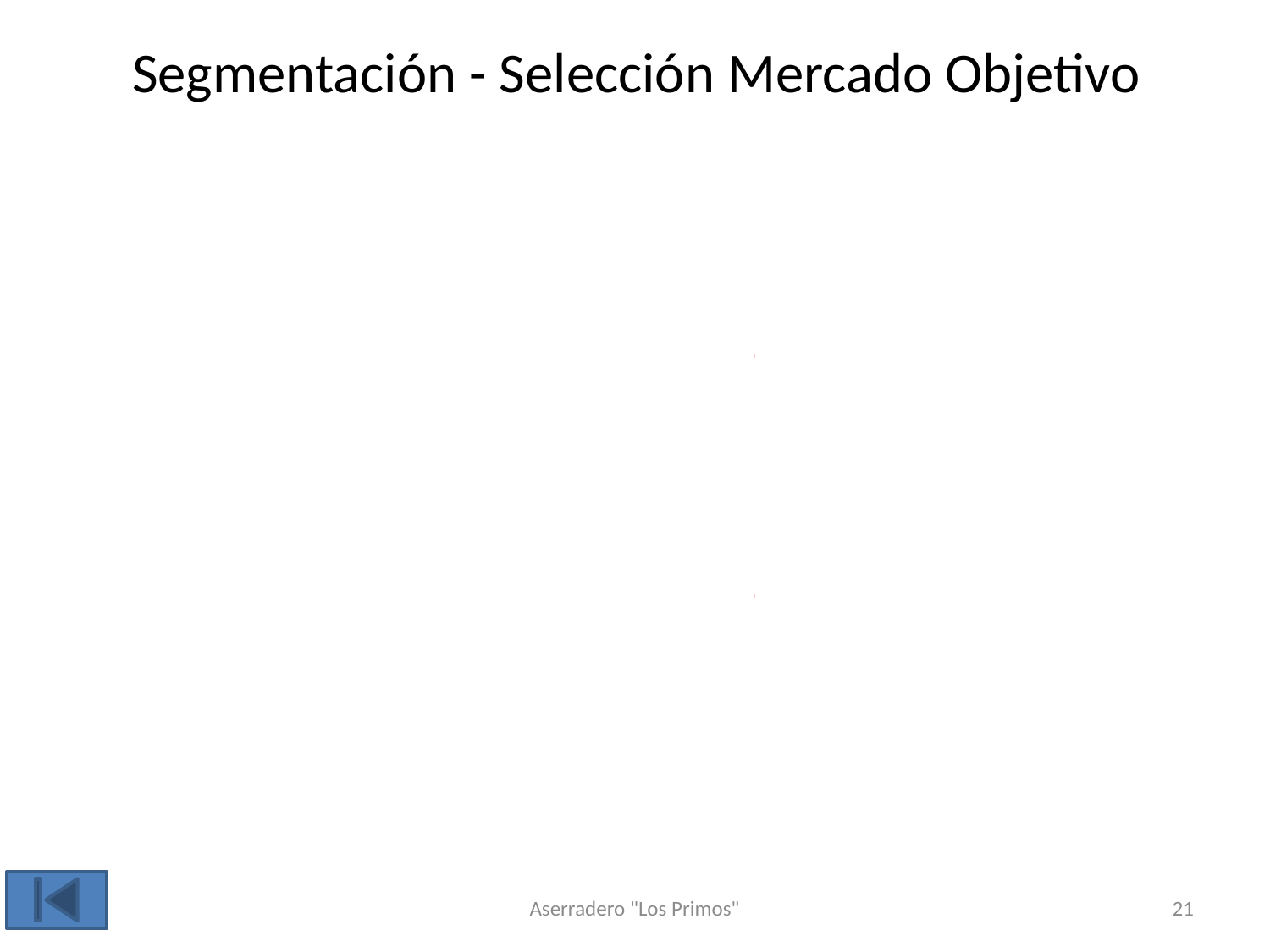

# Segmentación - Selección Mercado Objetivo

Clientes
Distribuidor
Constructora
Decoración
Mueble

Ubicación
Urbano (Buenos Aires & Santa Fe)
Rural
Producto
MADERA
NO Certificada FSC
MADERA Certificada FSC
Tamaño Clientes
PYME
Mayorista

Aserradero "Los Primos"
21